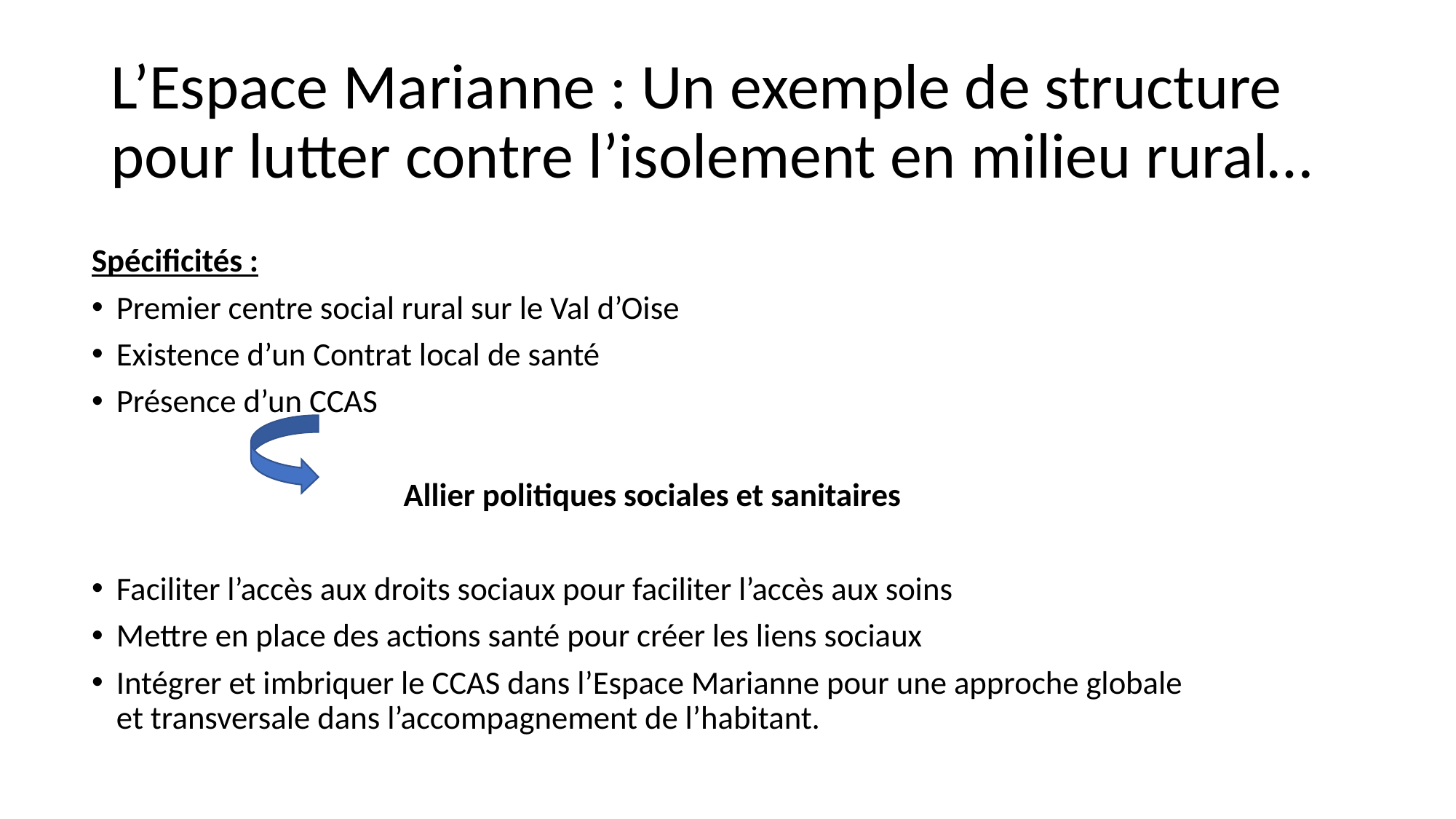

# L’Espace Marianne : Un exemple de structure pour lutter contre l’isolement en milieu rural…

Spécificités :
Premier centre social rural sur le Val d’Oise
Existence d’un Contrat local de santé
Présence d’un CCAS

Allier politiques sociales et sanitaires

Faciliter l’accès aux droits sociaux pour faciliter l’accès aux soins
Mettre en place des actions santé pour créer les liens sociaux
Intégrer et imbriquer le CCAS dans l’Espace Marianne pour une approche globale et transversale dans l’accompagnement de l’habitant.